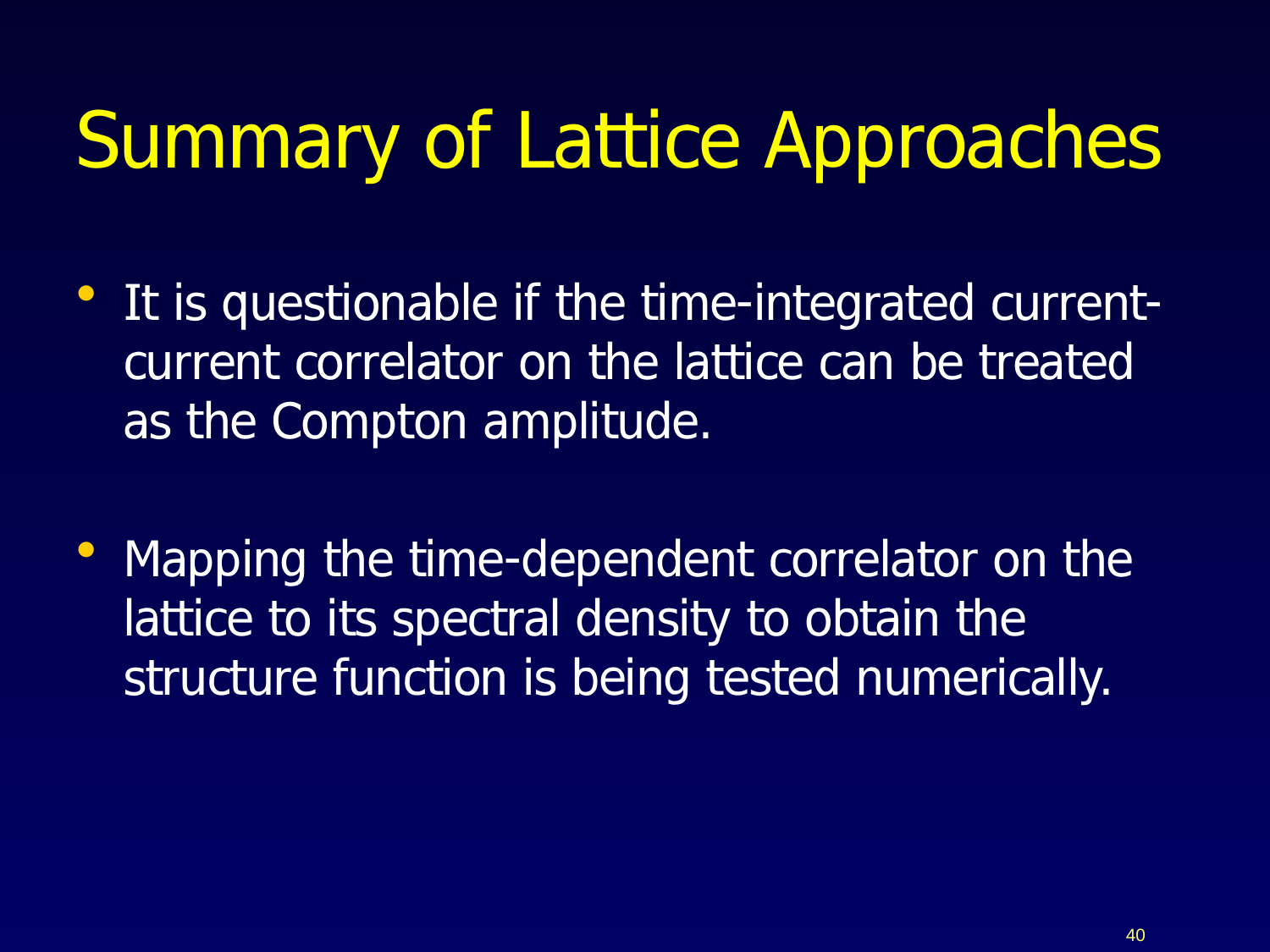

# Summary of Lattice Approaches
It is questionable if the time-integrated current-current correlator on the lattice can be treated as the Compton amplitude.

Mapping the time-dependent correlator on the lattice to its spectral density to obtain the structure function is being tested numerically.